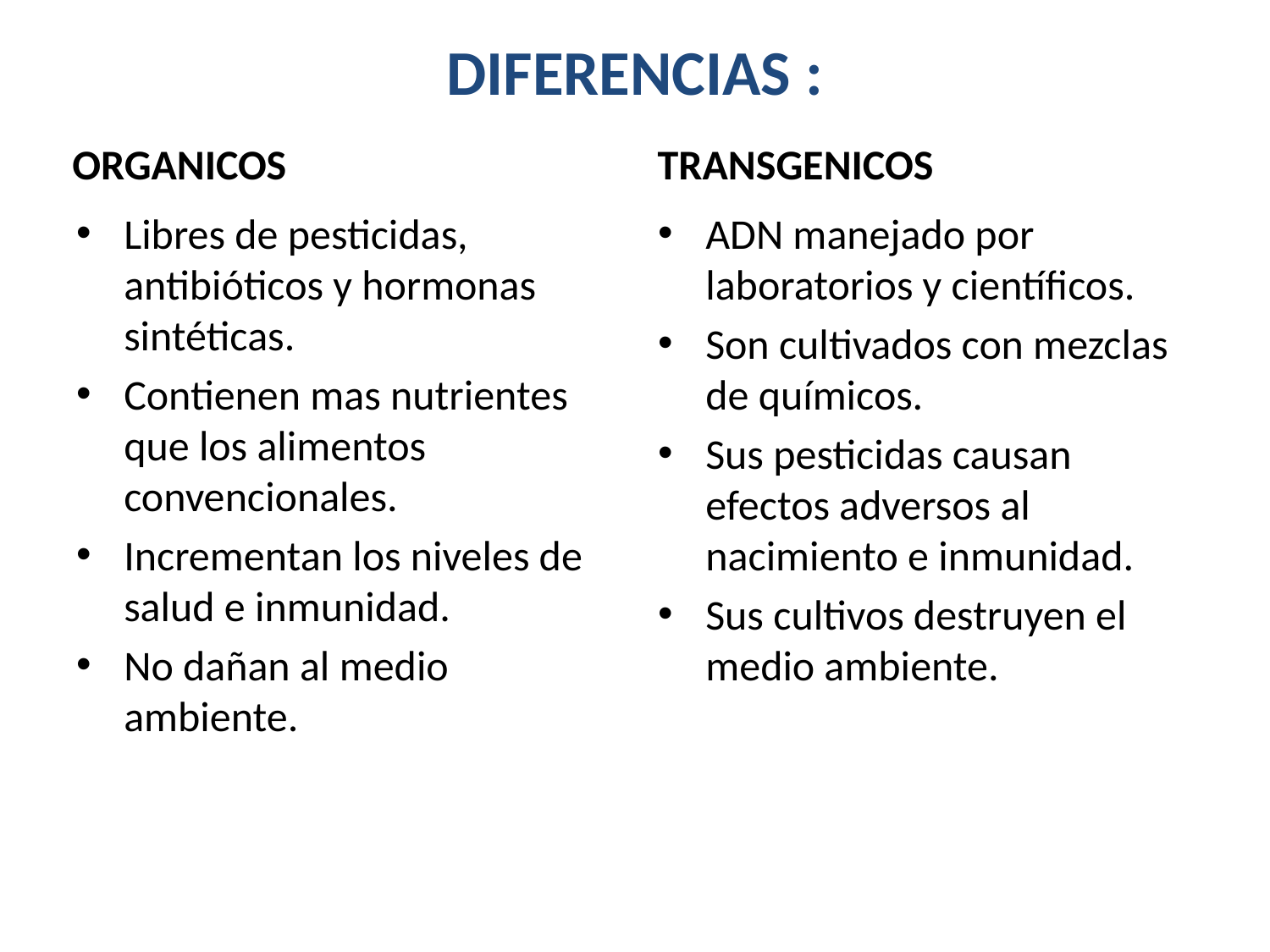

# DIFERENCIAS :
ORGANICOS
TRANSGENICOS
Libres de pesticidas, antibióticos y hormonas sintéticas.
Contienen mas nutrientes que los alimentos convencionales.
Incrementan los niveles de salud e inmunidad.
No dañan al medio ambiente.

ADN manejado por laboratorios y científicos.
Son cultivados con mezclas de químicos.
Sus pesticidas causan efectos adversos al nacimiento e inmunidad.
Sus cultivos destruyen el medio ambiente.